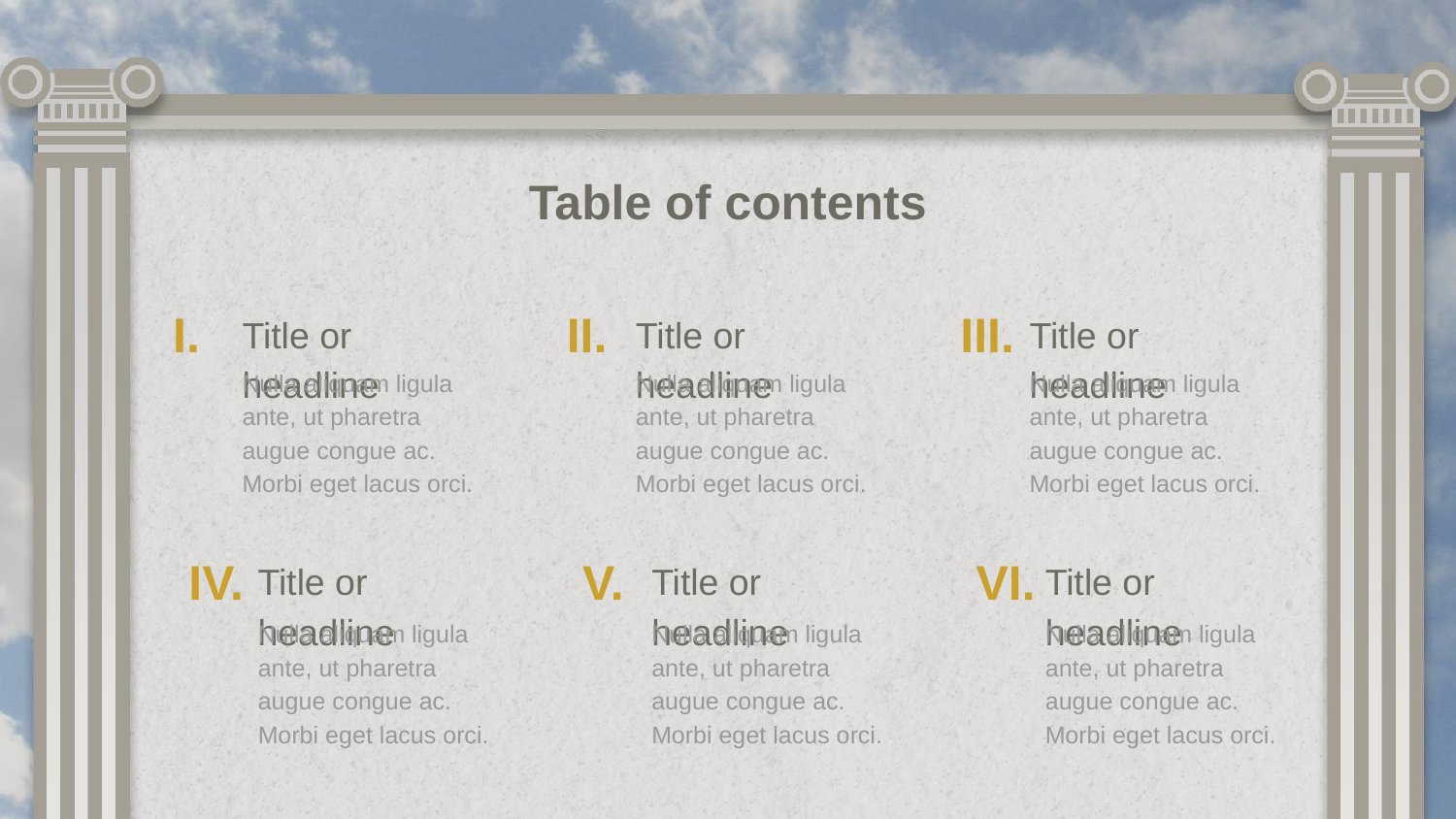

# Table of contents
I.
II.
III.
Title or headline
Title or headline
Title or headline
Nulla aliquam ligula ante, ut pharetra augue congue ac. Morbi eget lacus orci.
Nulla aliquam ligula ante, ut pharetra augue congue ac. Morbi eget lacus orci.
Nulla aliquam ligula ante, ut pharetra augue congue ac. Morbi eget lacus orci.
IV.
V.
VI.
Title or headline
Title or headline
Title or headline
Nulla aliquam ligula ante, ut pharetra augue congue ac. Morbi eget lacus orci.
Nulla aliquam ligula ante, ut pharetra augue congue ac. Morbi eget lacus orci.
Nulla aliquam ligula ante, ut pharetra augue congue ac. Morbi eget lacus orci.